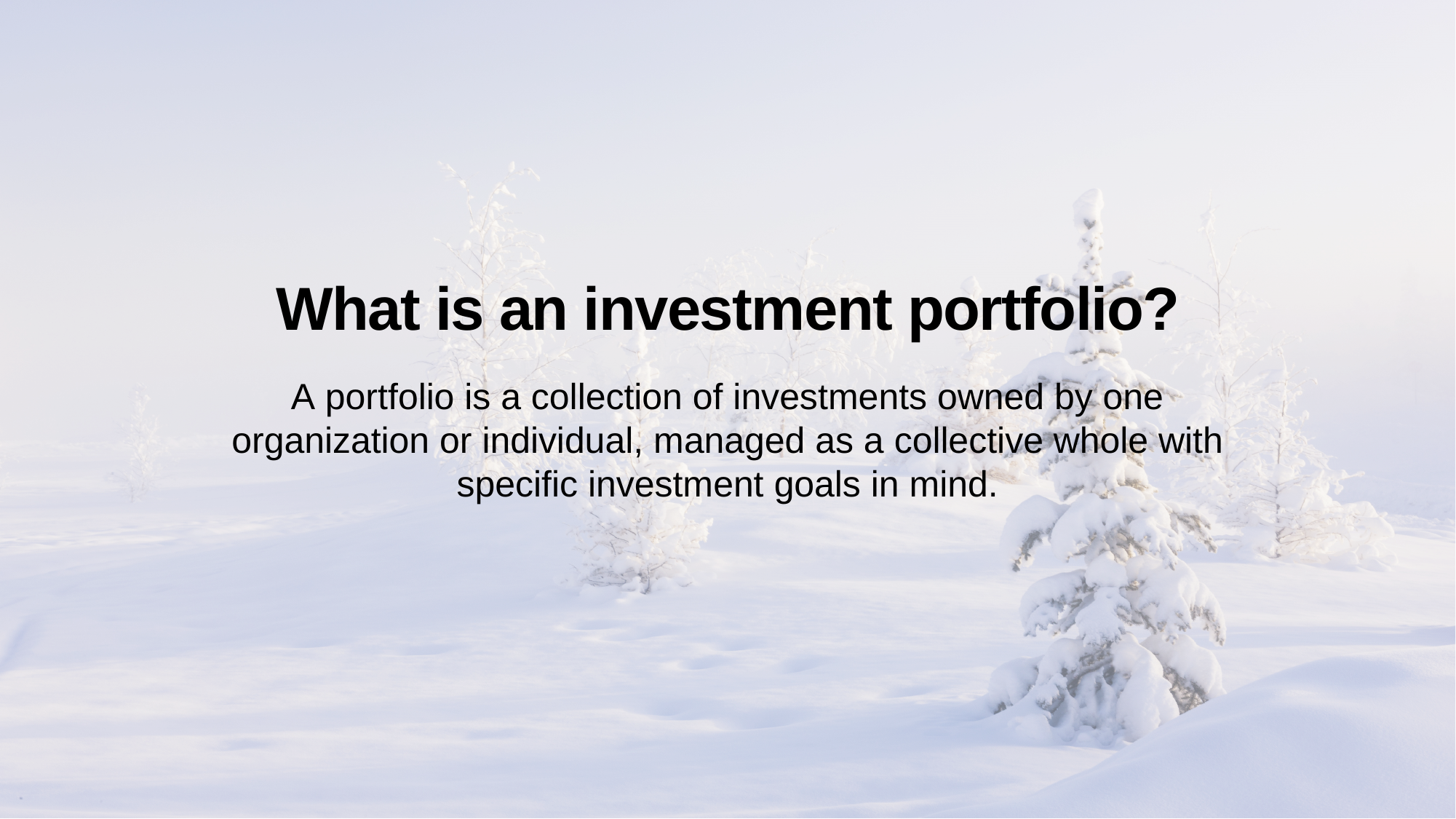

What is an investment portfolio?
A portfolio is a collection of investments owned by one organization or individual, managed as a collective whole with specific investment goals in mind.